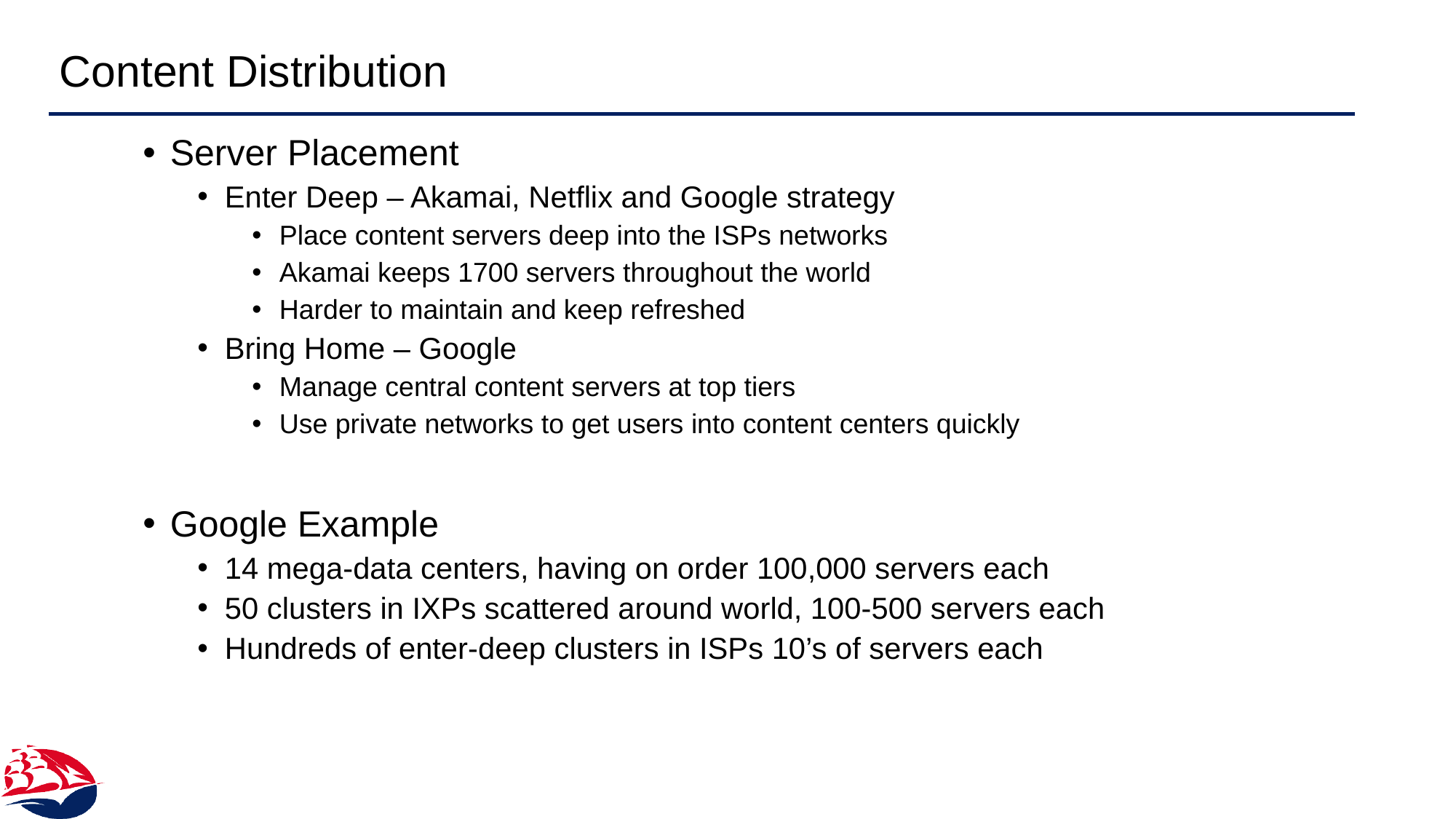

# Content Distribution
Server Placement
Enter Deep – Akamai, Netflix and Google strategy
Place content servers deep into the ISPs networks
Akamai keeps 1700 servers throughout the world
Harder to maintain and keep refreshed
Bring Home – Google
Manage central content servers at top tiers
Use private networks to get users into content centers quickly

Google Example
14 mega-data centers, having on order 100,000 servers each
50 clusters in IXPs scattered around world, 100-500 servers each
Hundreds of enter-deep clusters in ISPs 10’s of servers each